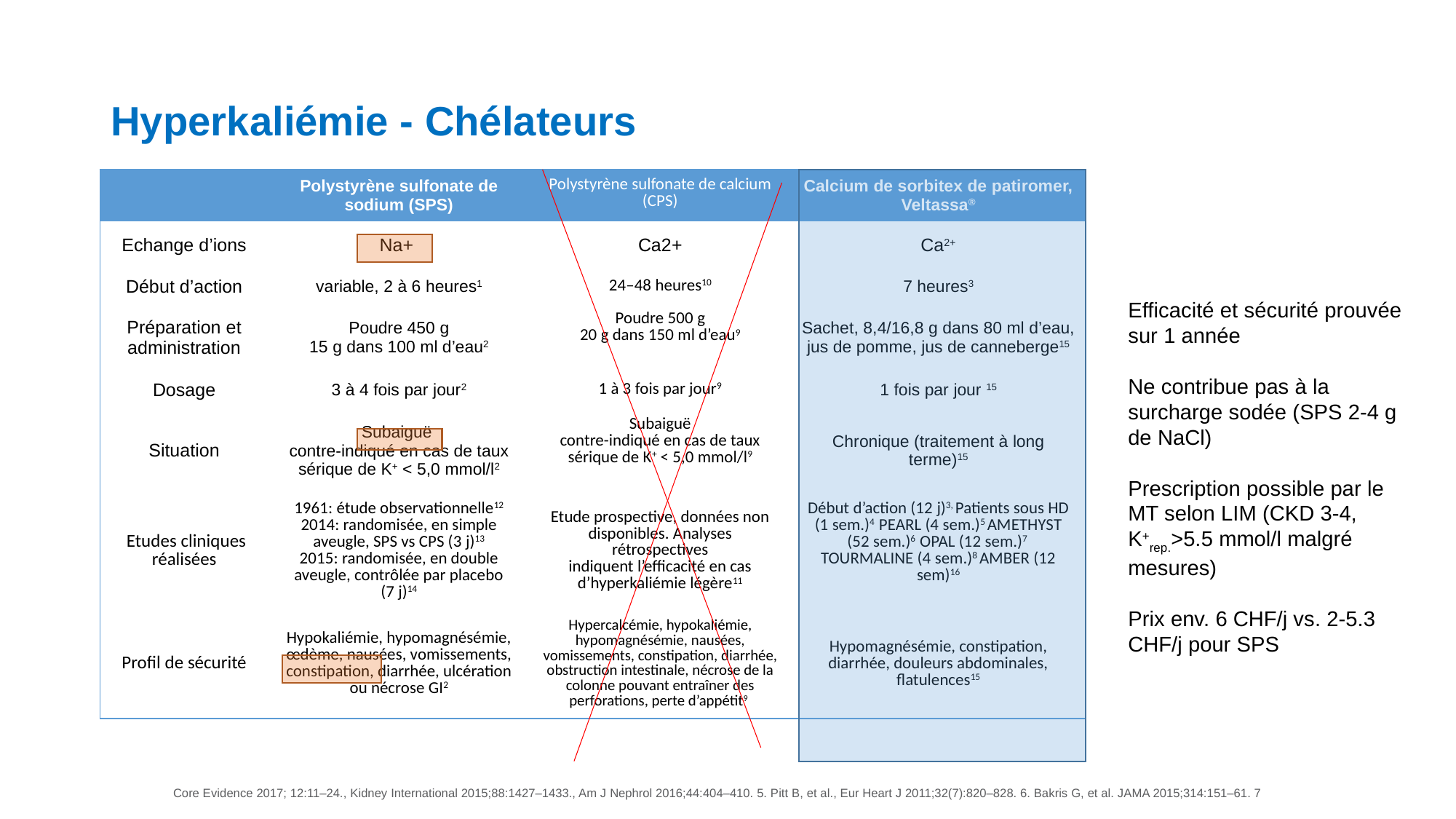

# Hyperkaliémie - Chélateurs
|  | Polystyrène sulfonate de sodium (SPS) | Polystyrène sulfonate de calcium (CPS) | Calcium de sorbitex de patiromer, Veltassa® |
| --- | --- | --- | --- |
| Echange d’ions | Na+ | Ca2+ | Ca2+ |
| Début d’action | variable, 2 à 6 heures1 | 24–48 heures10 | 7 heures3 |
| Préparation et administration | Poudre 450 g 15 g dans 100 ml d’eau2 | Poudre 500 g 20 g dans 150 ml d’eau9 | Sachet, 8,4/16,8 g dans 80 ml d’eau, jus de pomme, jus de canneberge15 |
| Dosage | 3 à 4 fois par jour2 | 1 à 3 fois par jour9 | 1 fois par jour 15 |
| Situation | Subaiguë contre-indiqué en cas de taux sérique de K+ < 5,0 mmol/l2 | Subaiguë contre-indiqué en cas de taux sérique de K+ < 5,0 mmol/l9 | Chronique (traitement à long terme)15 |
| Etudes cliniques réalisées | 1961: étude observationnelle12 2014: randomisée, en simple aveugle, SPS vs CPS (3 j)13 2015: randomisée, en double aveugle, contrôlée par placebo (7 j)14 | Etude prospective, données non disponibles. Analyses rétrospectives indiquent l’efficacité en cas d’hyperkaliémie légère11 | Début d’action (12 j)3, Patients sous HD (1 sem.)4 PEARL (4 sem.)5 AMETHYST (52 sem.)6 OPAL (12 sem.)7 TOURMALINE (4 sem.)8 AMBER (12 sem)16 |
| Profil de sécurité | Hypokaliémie, hypomagnésémie, œdème, nausées, vomissements, constipation, diarrhée, ulcération ou nécrose GI2 | Hypercalcémie, hypokaliémie, hypomagnésémie, nausées, vomissements, constipation, diarrhée, obstruction intestinale, nécrose de la colonne pouvant entraîner des perforations, perte d’appétit9 | Hypomagnésémie, constipation, diarrhée, douleurs abdominales, flatulences15 |

Efficacité et sécurité prouvée sur 1 année

Ne contribue pas à la surcharge sodée (SPS 2-4 g de NaCl)

Prescription possible par le MT selon LIM (CKD 3-4, K+rep.>5.5 mmol/l malgré mesures)

Prix env. 6 CHF/j vs. 2-5.3 CHF/j pour SPS

Core Evidence 2017; 12:11–24., Kidney International 2015;88:1427–1433., Am J Nephrol 2016;44:404–410. 5. Pitt B, et al., Eur Heart J 2011;32(7):820–828. 6. Bakris G, et al. JAMA 2015;314:151–61. 7